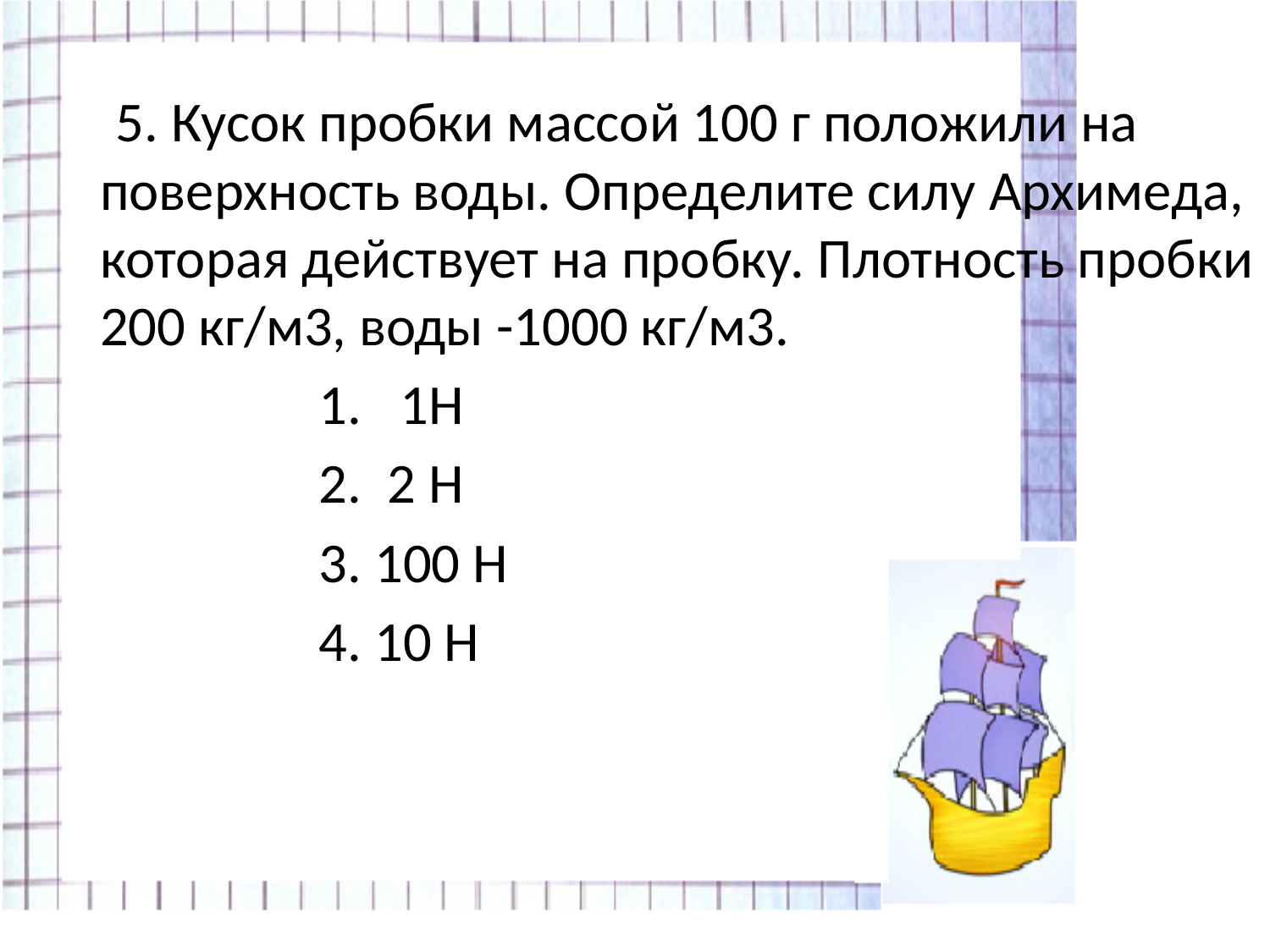

5. Кусок пробки массой 100 г положили на поверхность воды. Определите силу Архимеда, которая действует на пробку. Плотность пробки 200 кг/м3, воды -1000 кг/м3.
                     1.   1Н
                     2.  2 Н
                     3. 100 Н
                     4. 10 Н